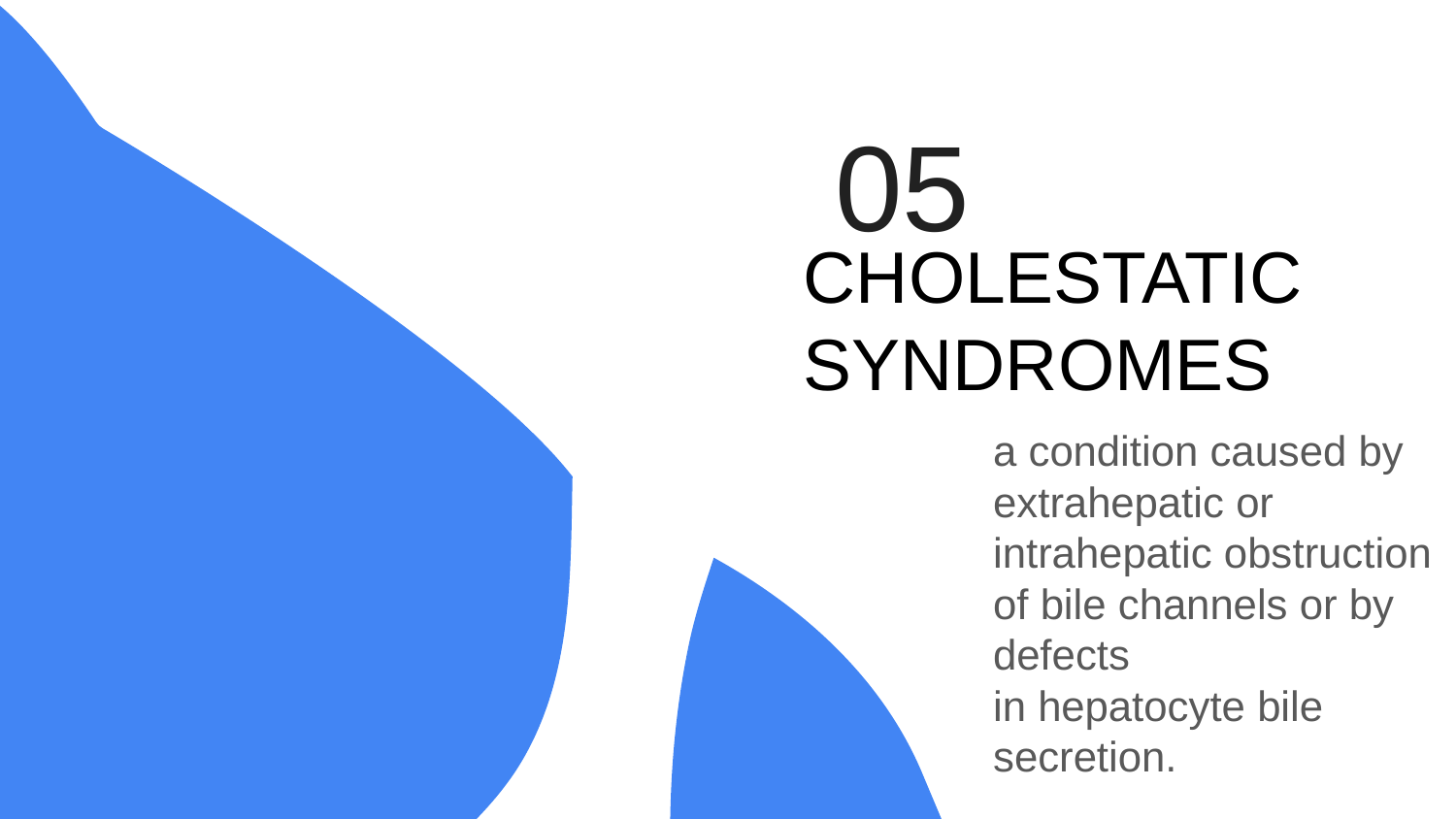

05
# CHOLESTATIC SYNDROMES
a condition caused by extrahepatic or
intrahepatic obstruction of bile channels or by defects
in hepatocyte bile secretion.